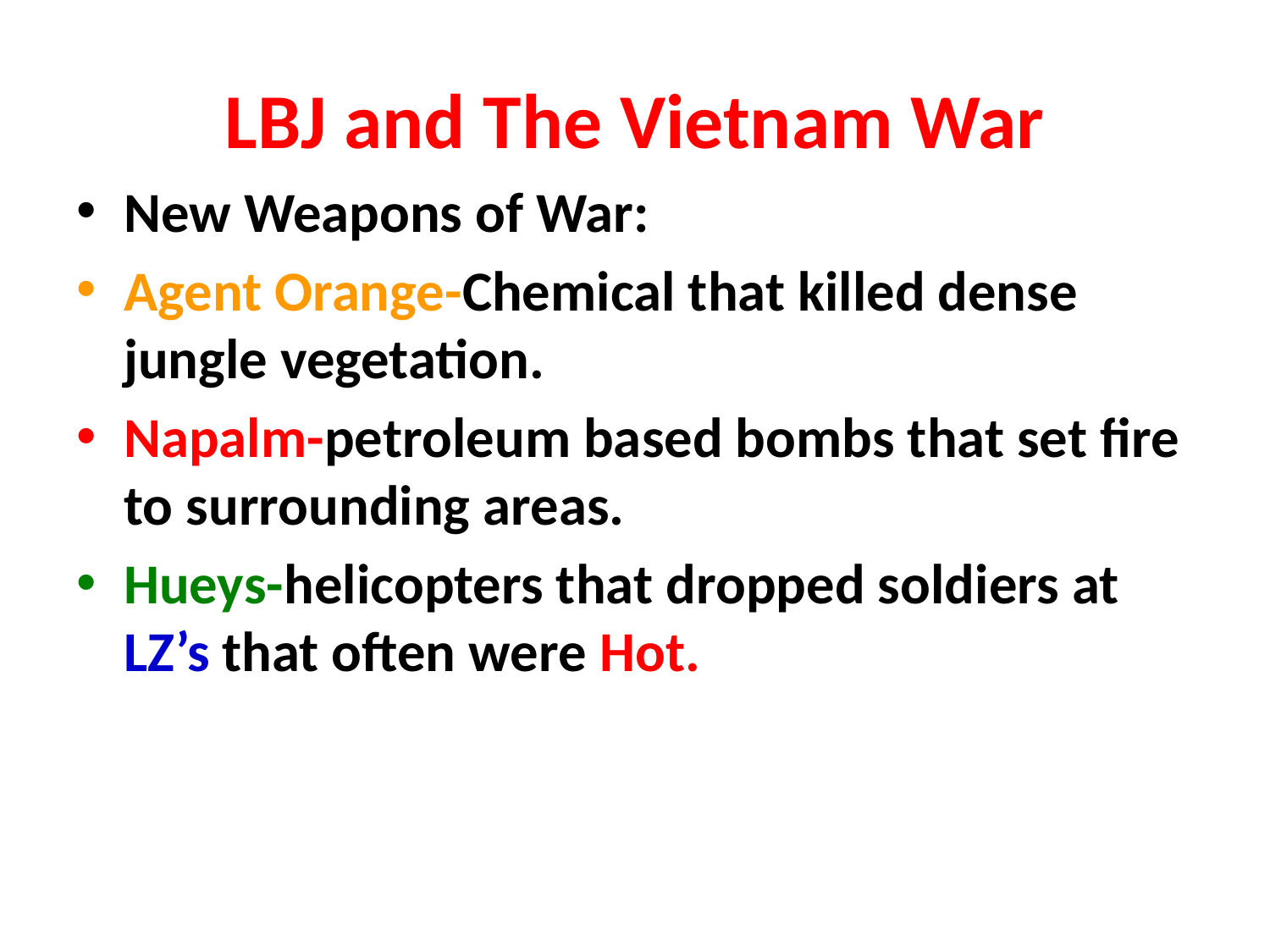

# LBJ and The Vietnam War
New Weapons of War:
Agent Orange-Chemical that killed dense jungle vegetation.
Napalm-petroleum based bombs that set fire to surrounding areas.
Hueys-helicopters that dropped soldiers at LZ’s that often were Hot.